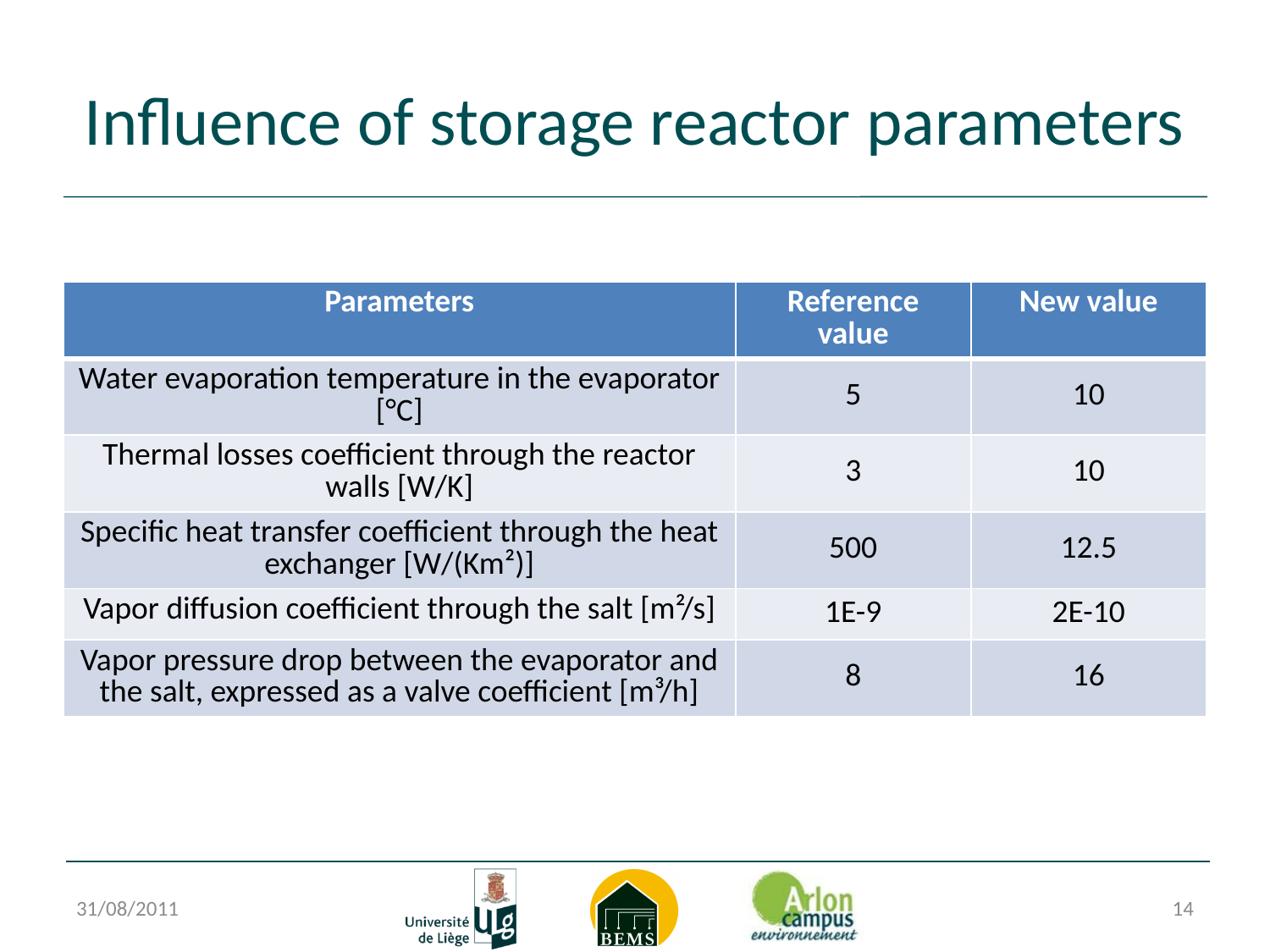

# Influence of storage reactor parameters
| Parameters | Reference value | New value |
| --- | --- | --- |
| Water evaporation temperature in the evaporator [°C] | 5 | 10 |
| Thermal losses coefficient through the reactor walls [W/K] | 3 | 10 |
| Specific heat transfer coefficient through the heat exchanger [W/(Km²)] | 500 | 12.5 |
| Vapor diffusion coefficient through the salt [m²/s] | 1E-9 | 2E-10 |
| Vapor pressure drop between the evaporator and the salt, expressed as a valve coefficient [m³/h] | 8 | 16 |
31/08/2011
14